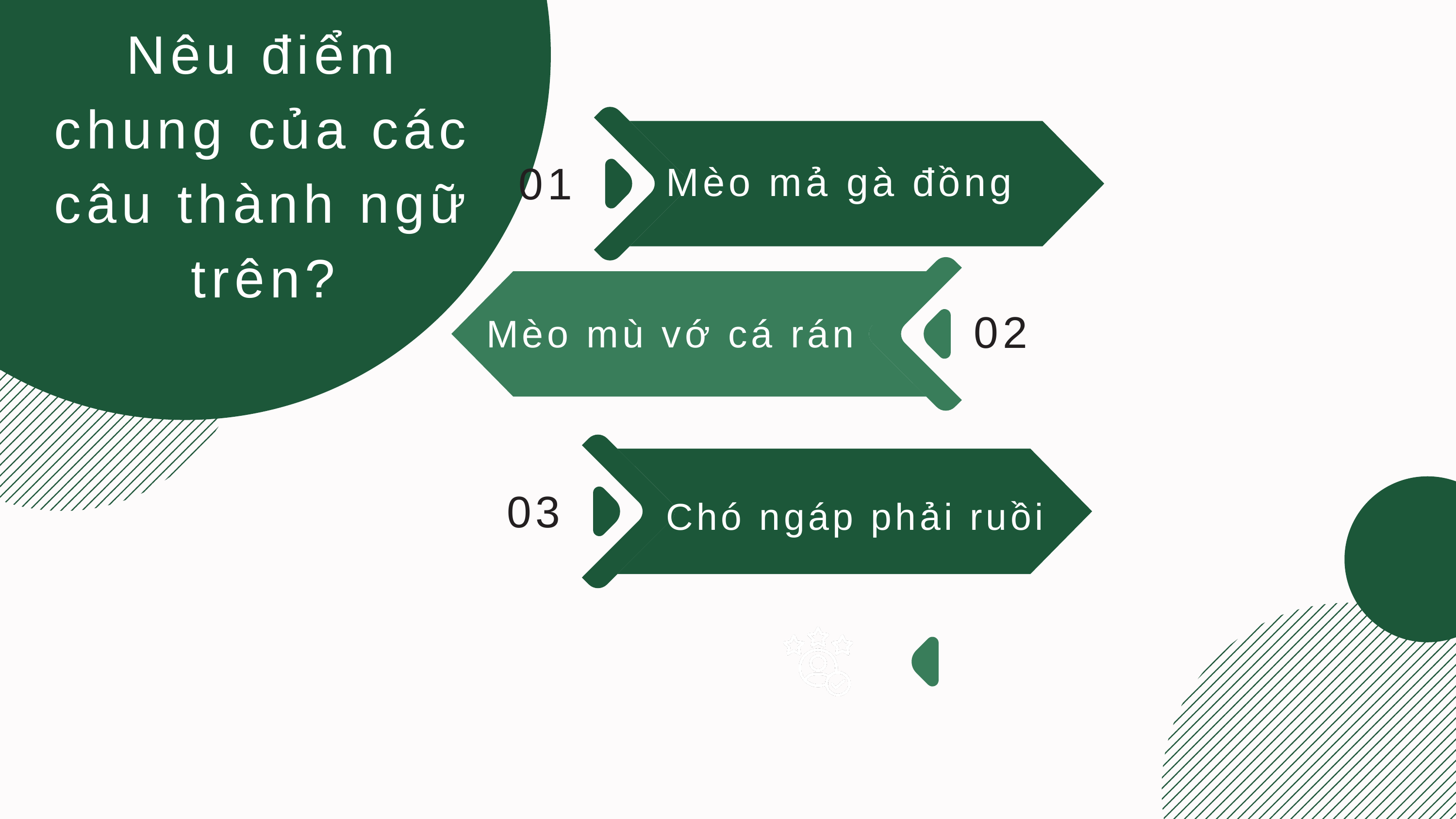

Nêu điểm chung của các câu thành ngữ trên?

01
Mèo mả gà đồng

02
Mèo mù vớ cá rán

03

Chó ngáp phải ruồi